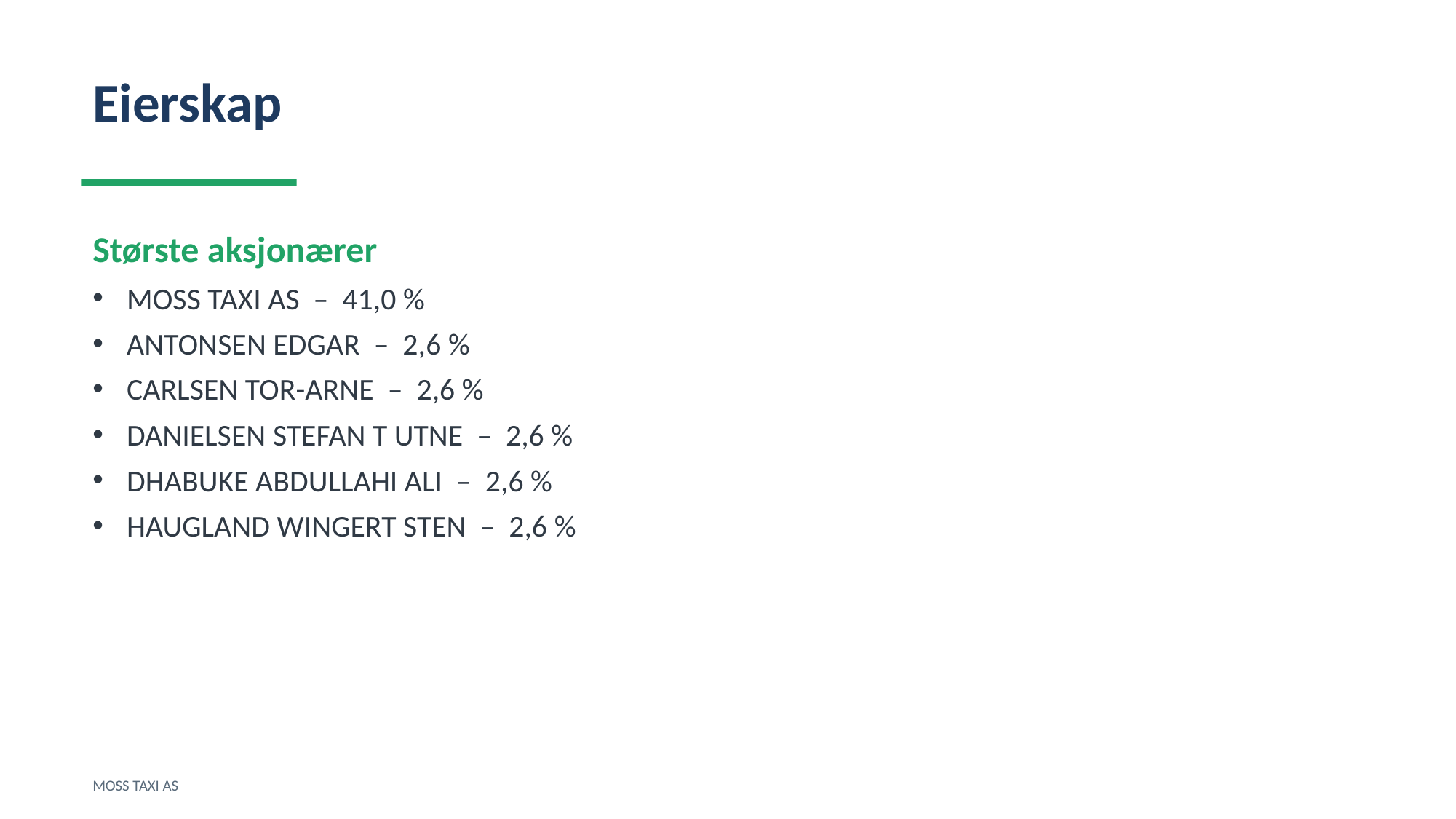

Eierskap

Største aksjonærer
MOSS TAXI AS  –  41,0 %
ANTONSEN EDGAR  –  2,6 %
CARLSEN TOR-ARNE  –  2,6 %
DANIELSEN STEFAN T UTNE  –  2,6 %
DHABUKE ABDULLAHI ALI  –  2,6 %
HAUGLAND WINGERT STEN  –  2,6 %
MOSS TAXI AS